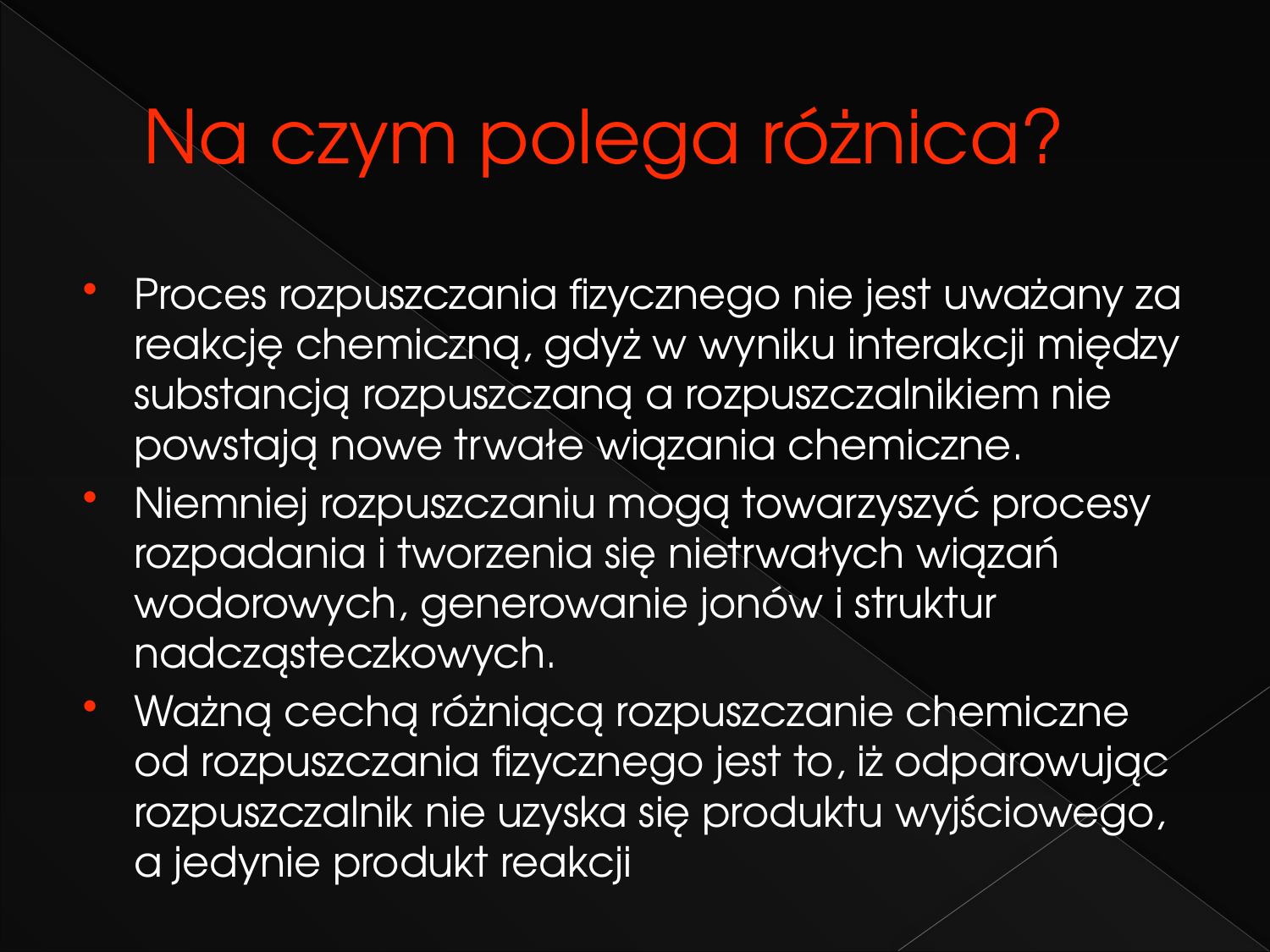

# Na czym polega różnica?
Proces rozpuszczania fizycznego nie jest uważany za reakcję chemiczną, gdyż w wyniku interakcji między substancją rozpuszczaną a rozpuszczalnikiem nie powstają nowe trwałe wiązania chemiczne.
Niemniej rozpuszczaniu mogą towarzyszyć procesy rozpadania i tworzenia się nietrwałych wiązań wodorowych, generowanie jonów i struktur nadcząsteczkowych.
Ważną cechą różniącą rozpuszczanie chemiczne od rozpuszczania fizycznego jest to, iż odparowując rozpuszczalnik nie uzyska się produktu wyjściowego, a jedynie produkt reakcji